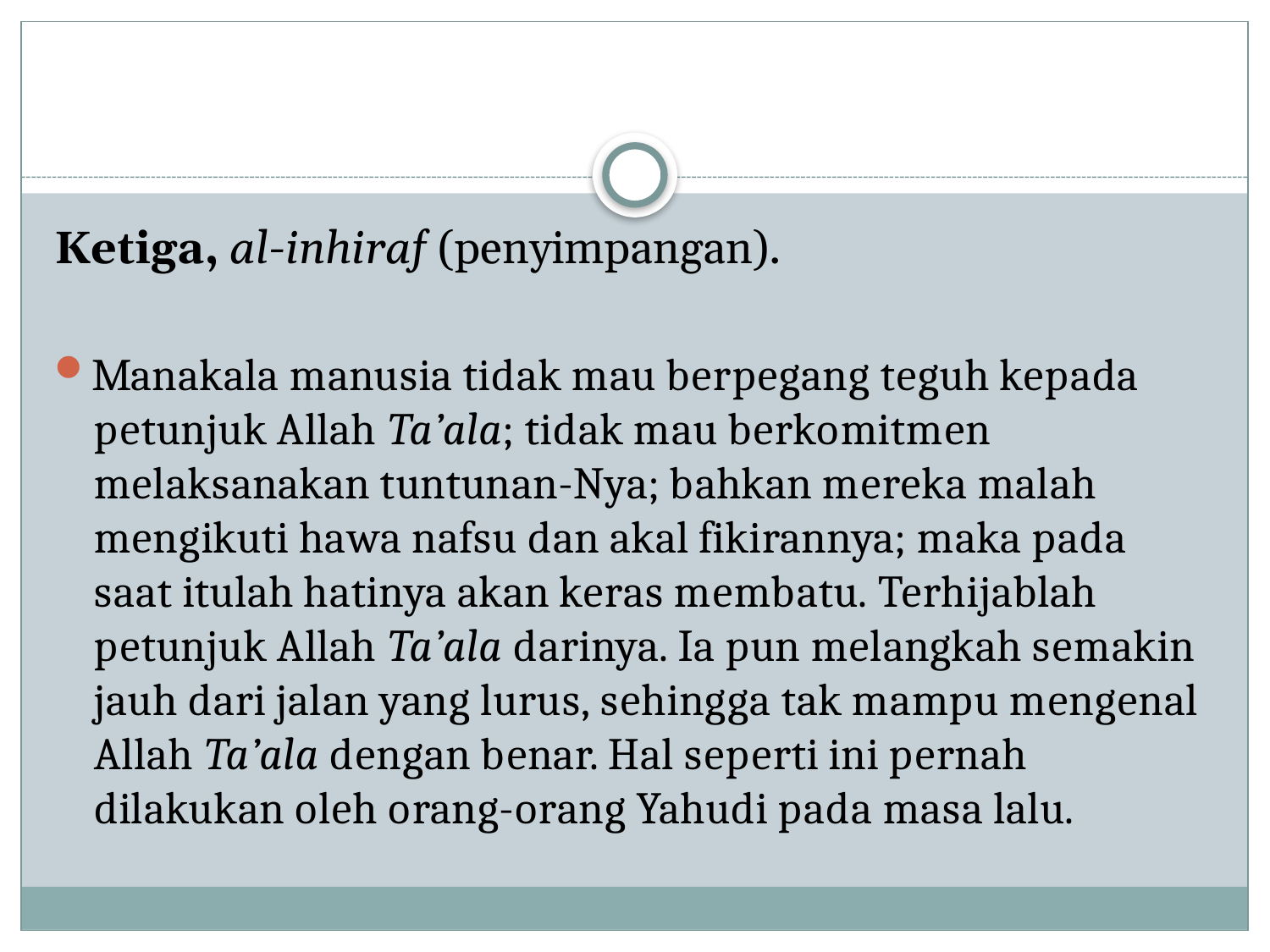

#
Ketiga, al-inhiraf (penyimpangan).

Manakala manusia tidak mau berpegang teguh kepada petunjuk Allah Ta’ala; tidak mau berkomitmen melaksanakan tuntunan-Nya; bahkan mereka malah mengikuti hawa nafsu dan akal fikirannya; maka pada saat itulah hatinya akan keras membatu. Terhijablah petunjuk Allah Ta’ala darinya. Ia pun melangkah semakin jauh dari jalan yang lurus, sehingga tak mampu mengenal Allah Ta’ala dengan benar. Hal seperti ini pernah dilakukan oleh orang-orang Yahudi pada masa lalu.